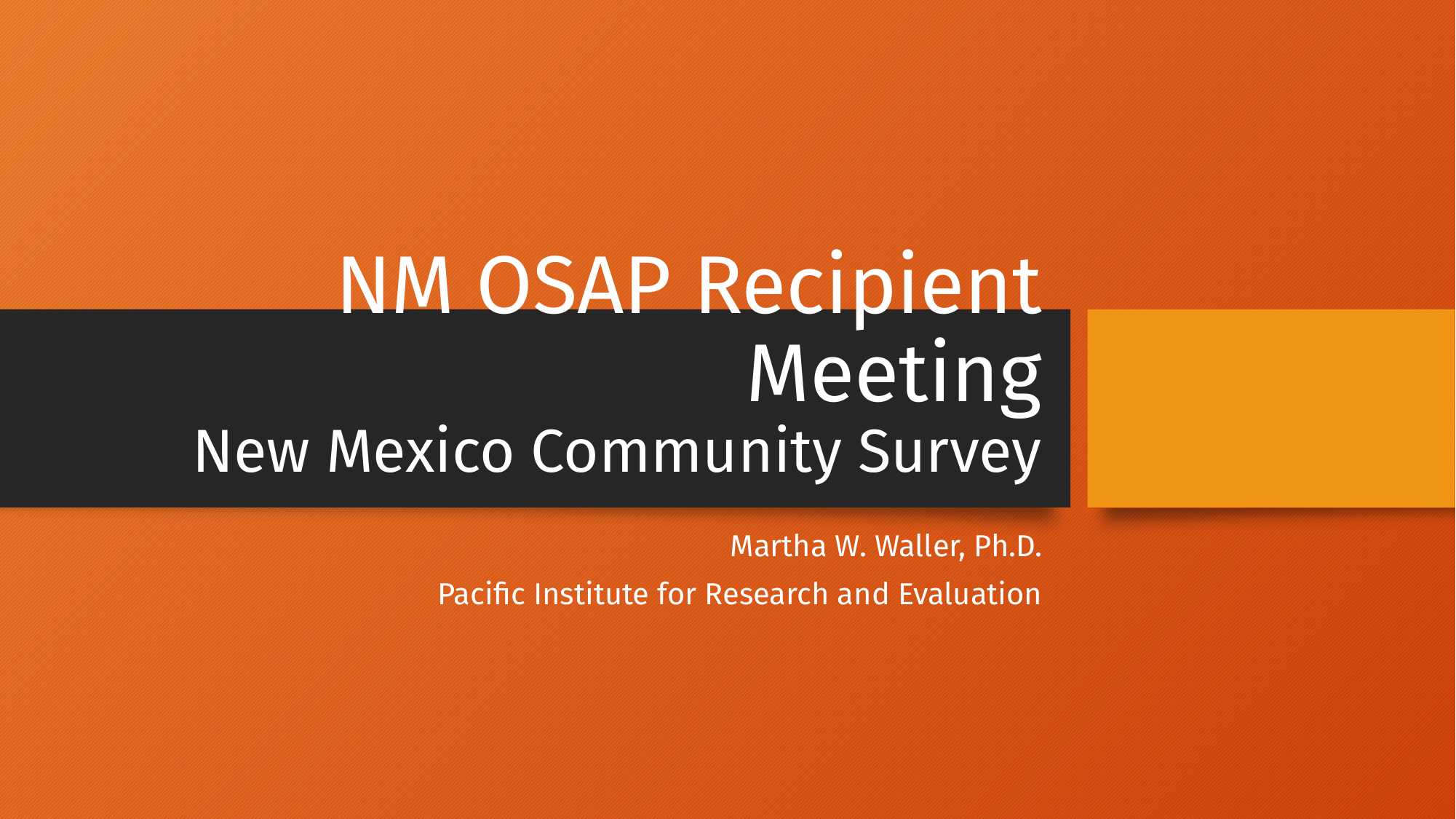

# NM OSAP Recipient Meeting New Mexico Community Survey
Martha W. Waller, Ph.D.
Pacific Institute for Research and Evaluation